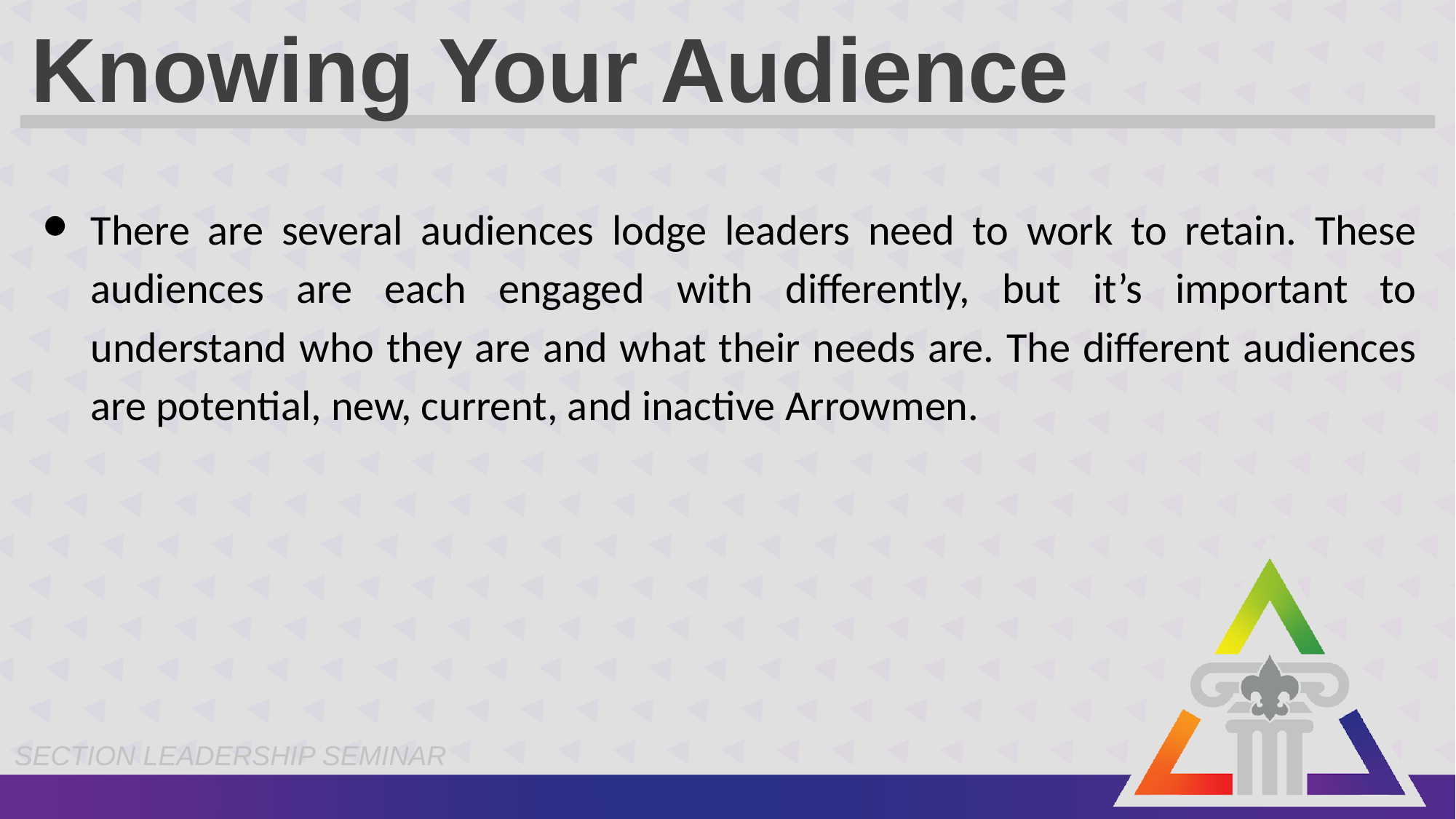

# Knowing Your Audience
There are several audiences lodge leaders need to work to retain. These audiences are each engaged with differently, but it’s important to understand who they are and what their needs are. The different audiences are potential, new, current, and inactive Arrowmen.